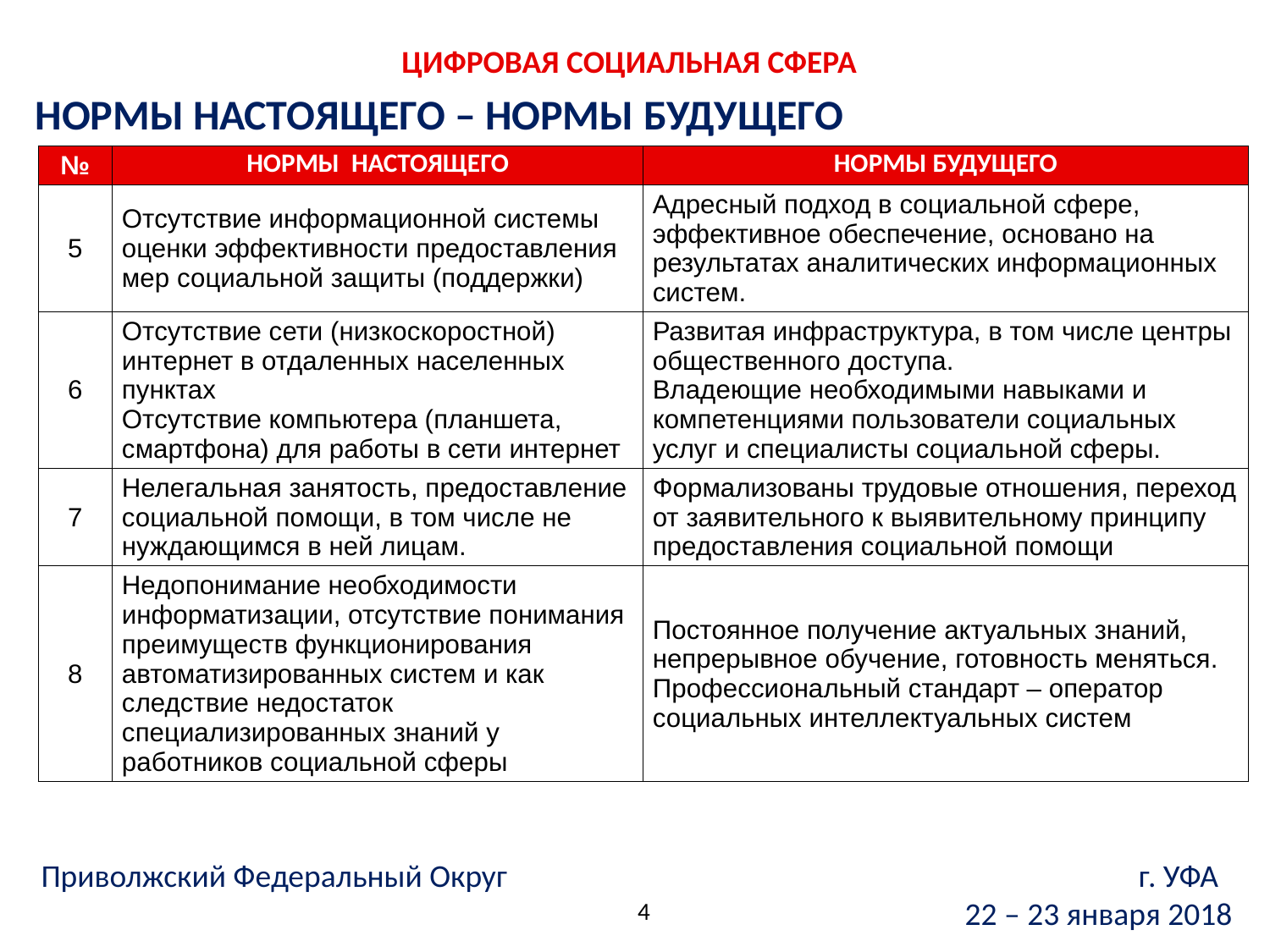

ЦИФРОВАЯ СОЦИАЛЬНАЯ СФЕРА

НОРМЫ НАСТОЯЩЕГО – НОРМЫ БУДУЩЕГО
| № | НОРМЫ НАСТОЯЩЕГО | НОРМЫ БУДУЩЕГО |
| --- | --- | --- |
| 5 | Отсутствие информационной системы оценки эффективности предоставления мер социальной защиты (поддержки) | Адресный подход в социальной сфере, эффективное обеспечение, основано на результатах аналитических информационных систем. |
| 6 | Отсутствие сети (низкоскоростной) интернет в отдаленных населенных пунктах Отсутствие компьютера (планшета, смартфона) для работы в сети интернет | Развитая инфраструктура, в том числе центры общественного доступа. Владеющие необходимыми навыками и компетенциями пользователи социальных услуг и специалисты социальной сферы. |
| 7 | Нелегальная занятость, предоставление социальной помощи, в том числе не нуждающимся в ней лицам. | Формализованы трудовые отношения, переход от заявительного к выявительному принципу предоставления социальной помощи |
| 8 | Недопонимание необходимости информатизации, отсутствие понимания преимуществ функционирования автоматизированных систем и как следствие недостаток специализированных знаний у работников социальной сферы | Постоянное получение актуальных знаний, непрерывное обучение, готовность меняться. Профессиональный стандарт – оператор социальных интеллектуальных систем |
Приволжский Федеральный Округ                                                                                        г. УФА
22 – 23 января 2018
4